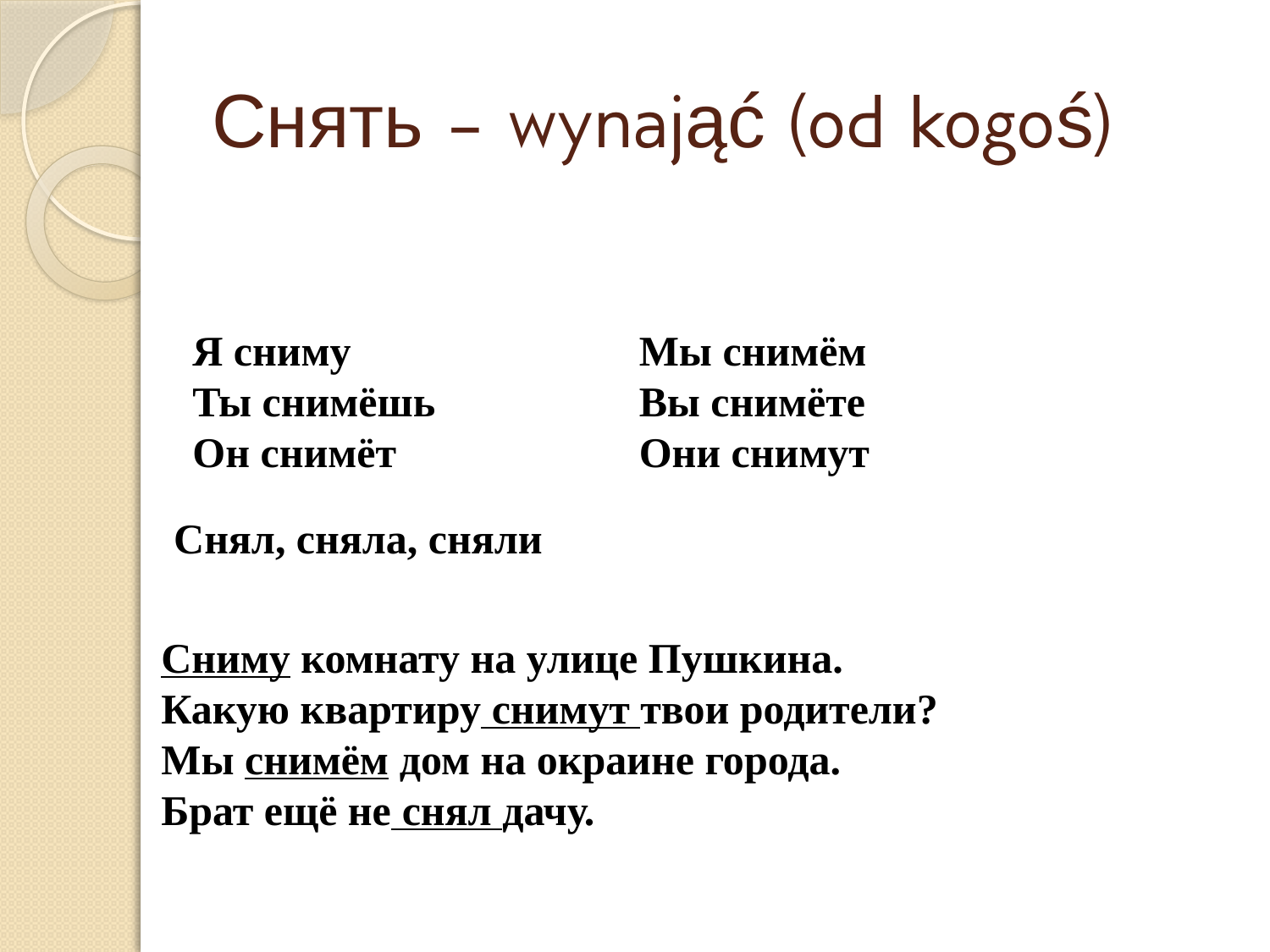

# Снять – wynająć (od kogoś)
Я сниму
Ты снимёшь
Он снимёт
Мы снимём
Вы снимёте
Они снимут
Снял, сняла, сняли
Сниму комнату на улице Пушкина.
Какую квартиру снимут твои родители?
Мы снимём дом на окраине города.
Брат ещё не снял дачу.